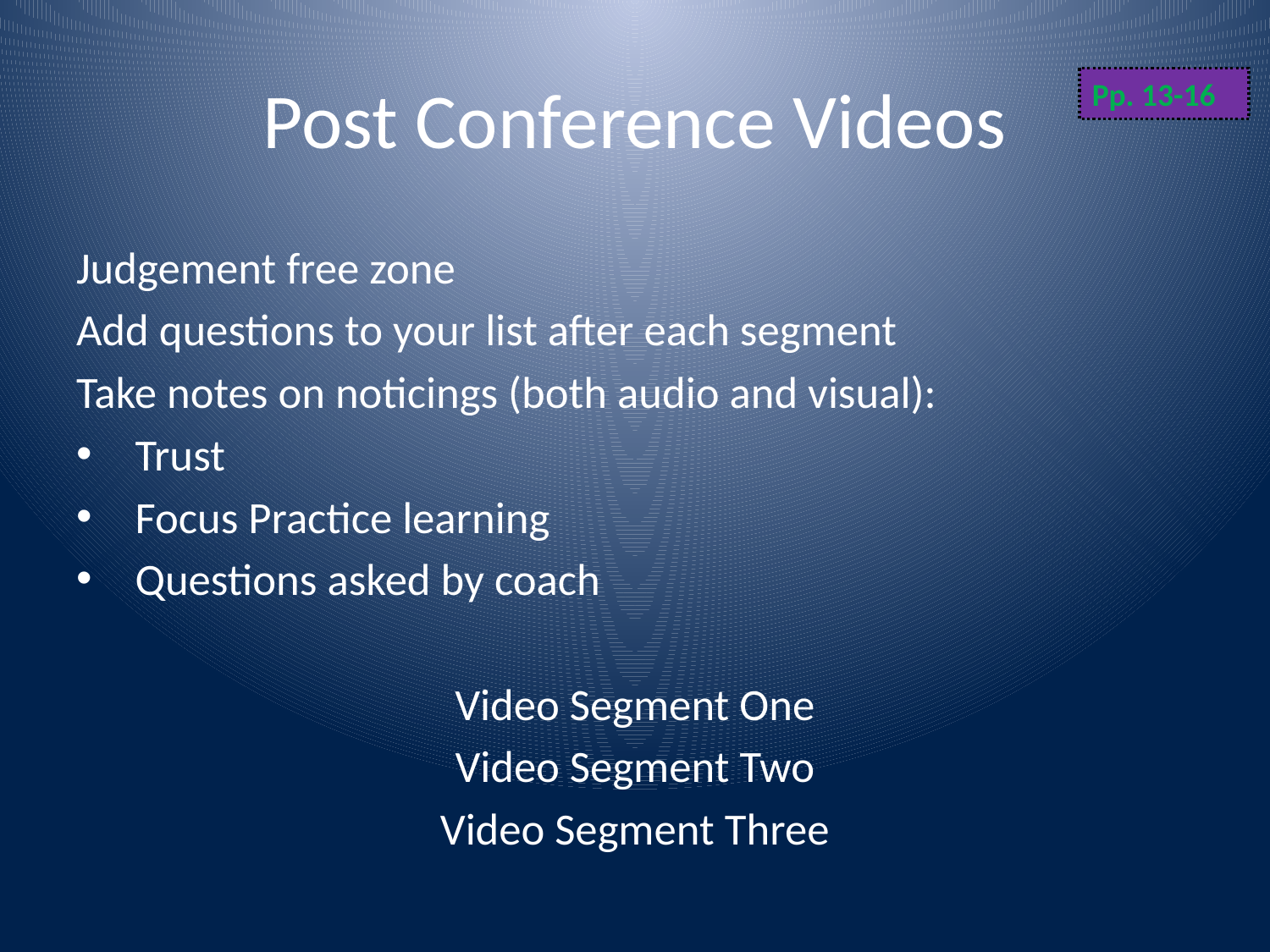

# Post Conference Videos
Pp. 13-16
Judgement free zone
Add questions to your list after each segment
Take notes on noticings (both audio and visual):
Trust
Focus Practice learning
Questions asked by coach

Video Segment One
Video Segment Two
Video Segment Three